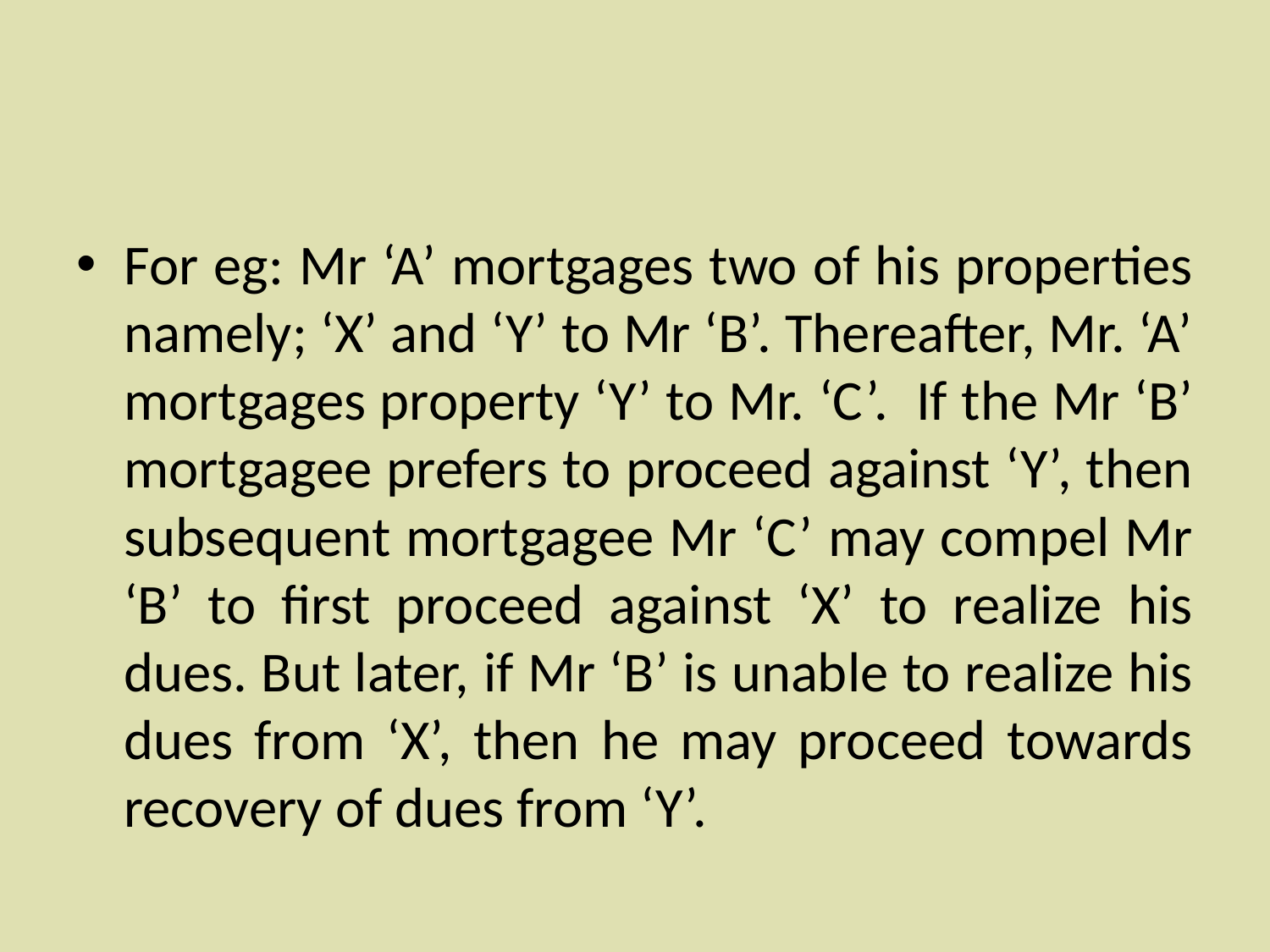

For eg: Mr ‘A’ mortgages two of his properties namely; ‘X’ and ‘Y’ to Mr ‘B’. Thereafter, Mr. ‘A’ mortgages property ‘Y’ to Mr. ‘C’.  If the Mr ‘B’ mortgagee prefers to proceed against ‘Y’, then subsequent mortgagee Mr ‘C’ may compel Mr ‘B’ to first proceed against ‘X’ to realize his dues. But later, if Mr ‘B’ is unable to realize his dues from ‘X’, then he may proceed towards recovery of dues from ‘Y’.